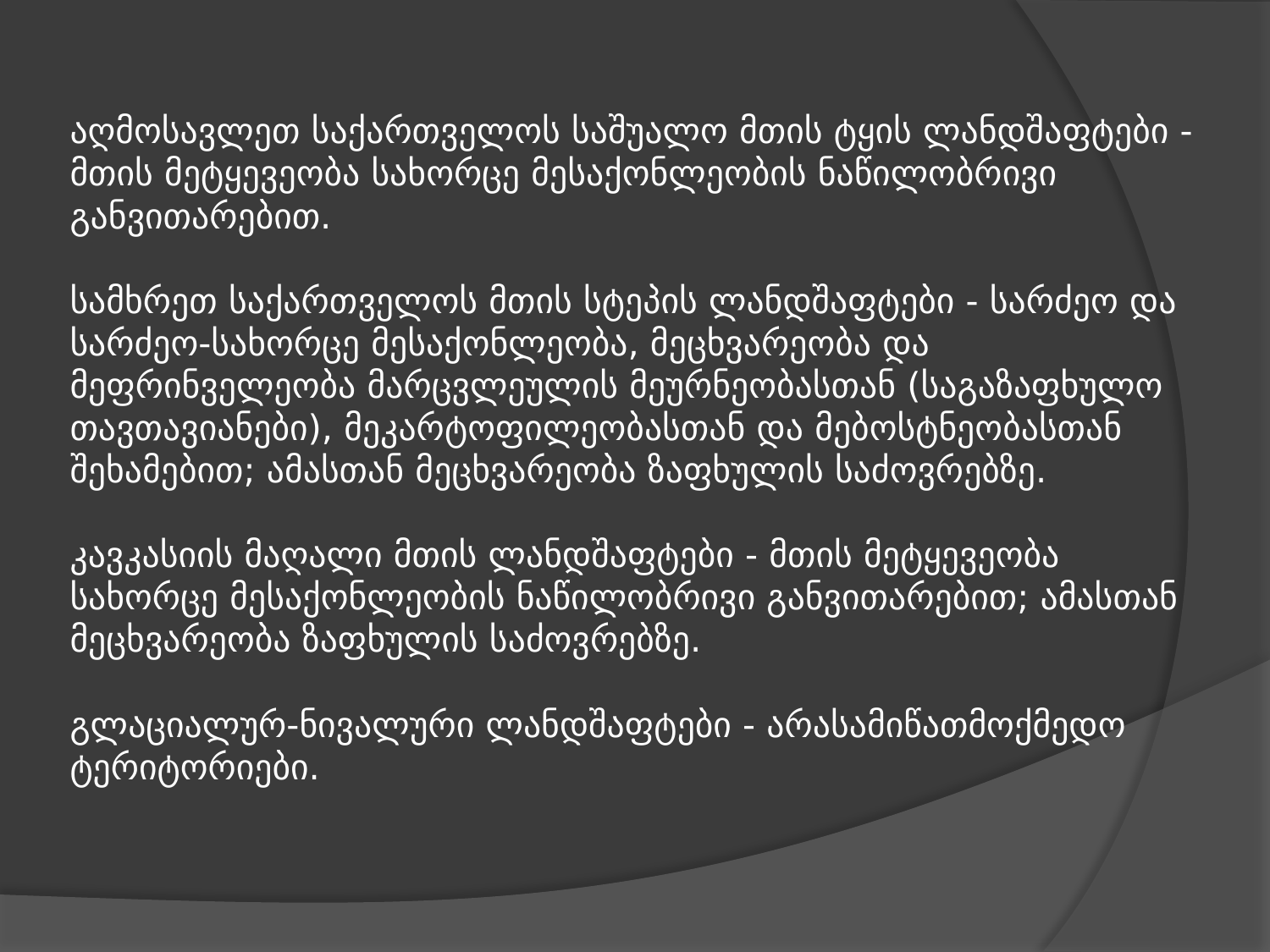

# აღმოსავლეთ საქართველოს საშუალო მთის ტყის ლანდშაფტები - მთის მეტყევეობა სახორცე მესაქონლეობის ნაწილობრივი განვითარებით. სამხრეთ საქართველოს მთის სტეპის ლანდშაფტები - სარძეო და სარძეო-სახორცე მესაქონლეობა, მეცხვარეობა და მეფრინველეობა მარცვლეულის მეურნეობასთან (საგაზაფხულო თავთავიანები), მეკარტოფილეობასთან და მებოსტნეობასთან შეხამებით; ამასთან მეცხვარეობა ზაფხულის საძოვრებზე. კავკასიის მაღალი მთის ლანდშაფტები - მთის მეტყევეობა სახორცე მესაქონლეობის ნაწილობრივი განვითარებით; ამასთან მეცხვარეობა ზაფხულის საძოვრებზე. გლაციალურ-ნივალური ლანდშაფტები - არასამიწათმოქმედო ტერიტორიები.